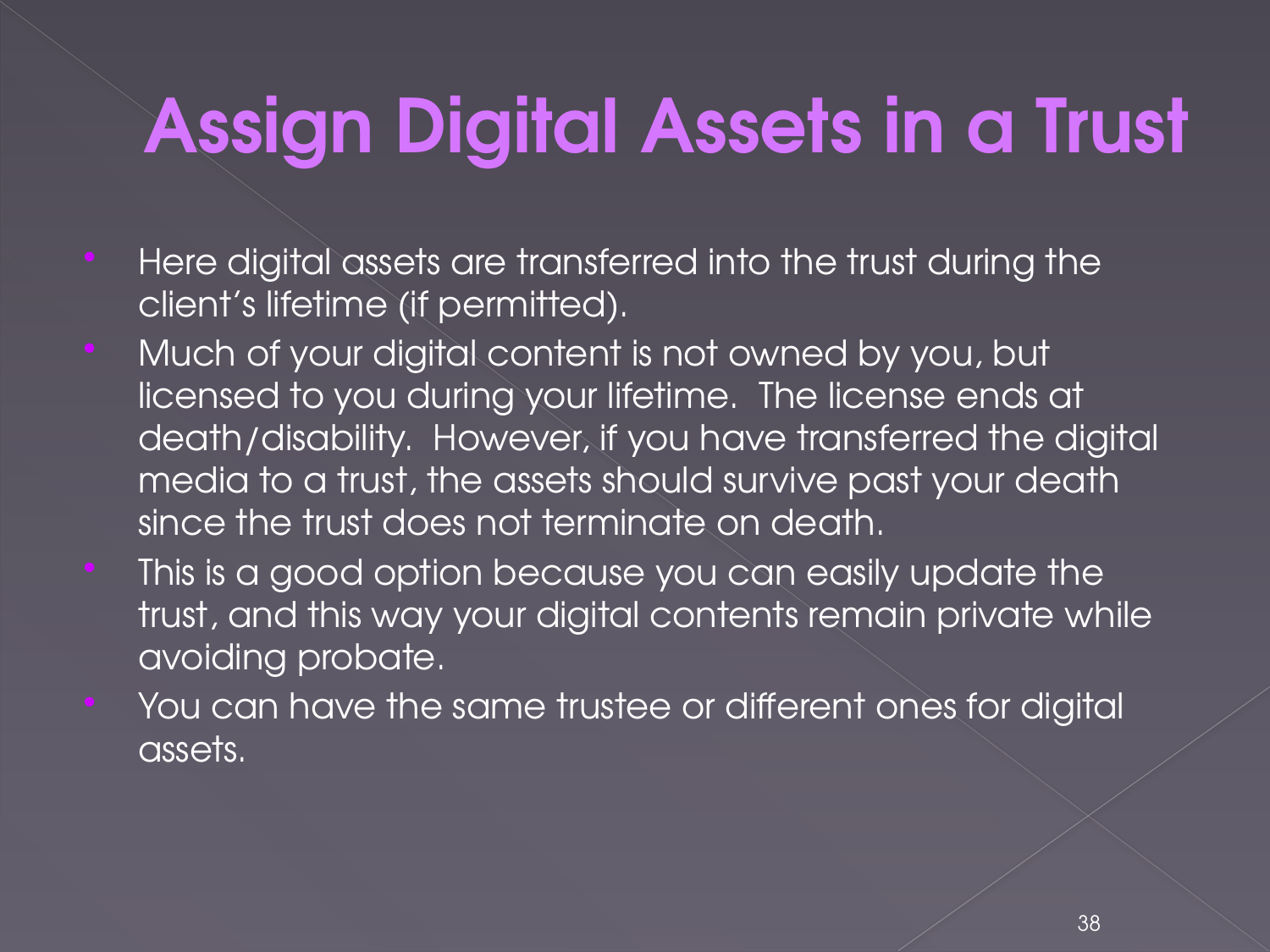

Assign Digital Assets in a Trust
Here digital assets are transferred into the trust during the client’s lifetime (if permitted).
Much of your digital content is not owned by you, but licensed to you during your lifetime.  The license ends at death/disability.  However, if you have transferred the digital media to a trust, the assets should survive past your death since the trust does not terminate on death.
This is a good option because you can easily update the trust, and this way your digital contents remain private while avoiding probate.
You can have the same trustee or different ones for digital assets.
38